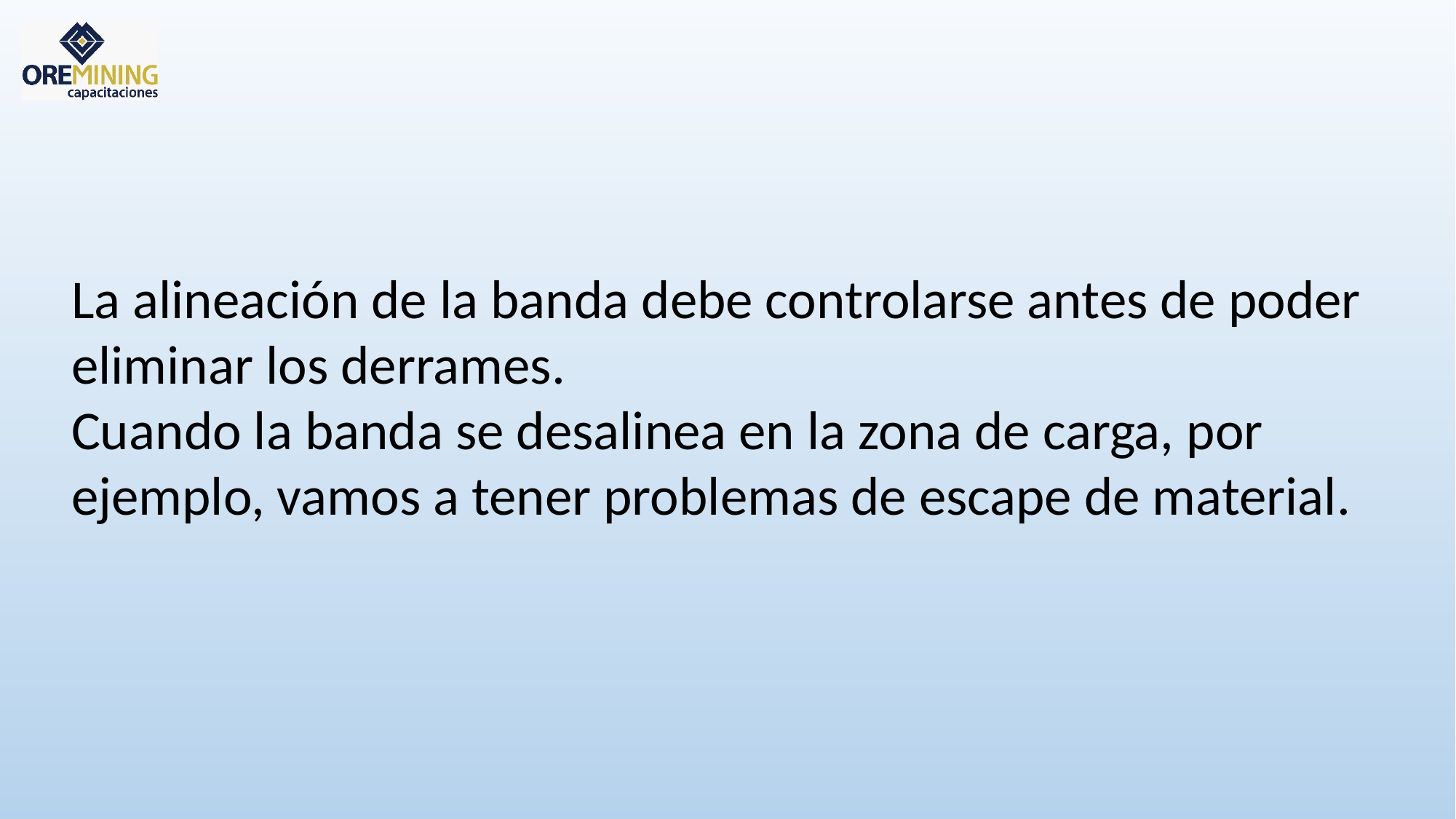

La alineación de la banda debe controlarse antes de poder eliminar los derrames.
Cuando la banda se desalinea en la zona de carga, por ejemplo, vamos a tener problemas de escape de material.